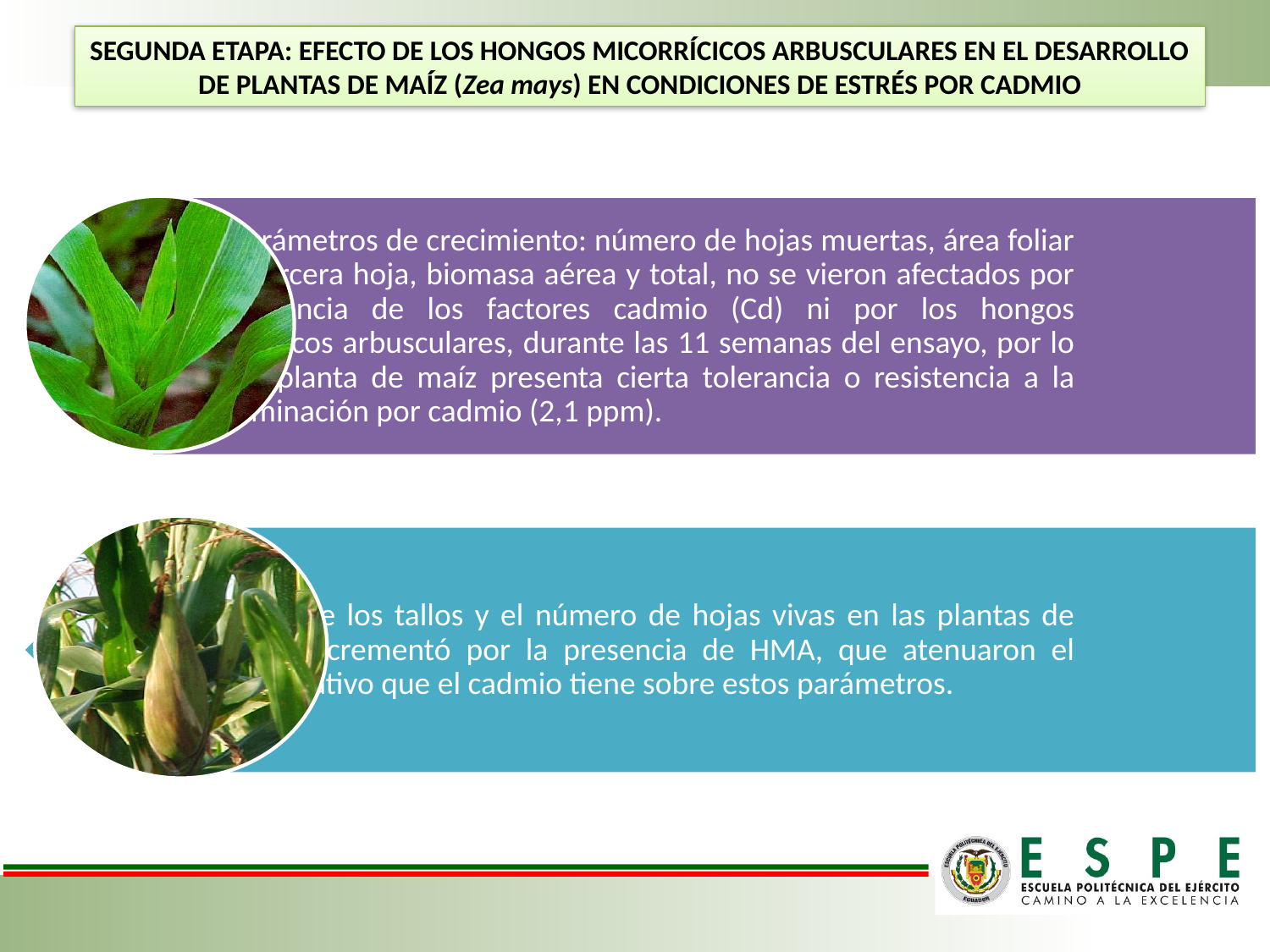

SEGUNDA ETAPA: EFECTO DE LOS HONGOS MICORRÍCICOS ARBUSCULARES EN EL DESARROLLO DE PLANTAS DE MAÍZ (Zea mays) EN CONDICIONES DE ESTRÉS POR CADMIO
Los parámetros de crecimiento: número de hojas muertas, área foliar de la tercera hoja, biomasa aérea y total, no se vieron afectados por la presencia de los factores cadmio (Cd) ni por los hongos micorrícicos arbusculares, durante las 11 semanas del ensayo, por lo que la planta de maíz presenta cierta tolerancia o resistencia a la contaminación por cadmio (2,1 ppm).
La altura de los tallos y el número de hojas vivas en las plantas de maíz, se incrementó por la presencia de HMA, que atenuaron el efecto negativo que el cadmio tiene sobre estos parámetros.